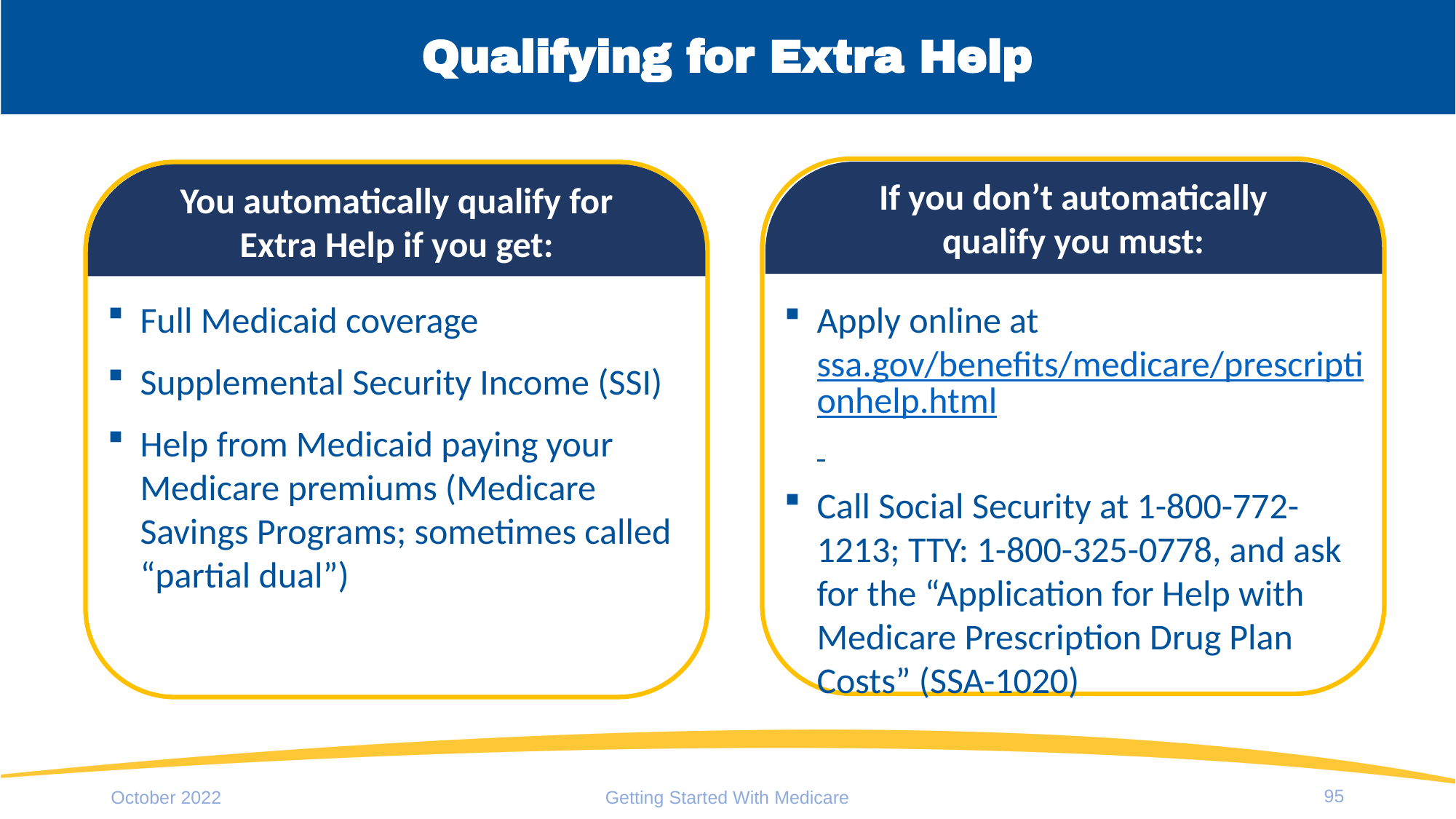

# Qualifying for Extra Help

If you don’t automatically qualify you must:
Apply online at ssa.gov/benefits/medicare/prescriptionhelp.html
Call Social Security at 1-800-772-1213; TTY: 1-800-325-0778, and ask for the “Application for Help with Medicare Prescription Drug Plan Costs” (SSA-1020)

You automatically qualify for Extra Help if you get:
Full Medicaid coverage
Supplemental Security Income (SSI)
Help from Medicaid paying your Medicare premiums (Medicare Savings Programs; sometimes called “partial dual”)
95
October 2022
Getting Started With Medicare